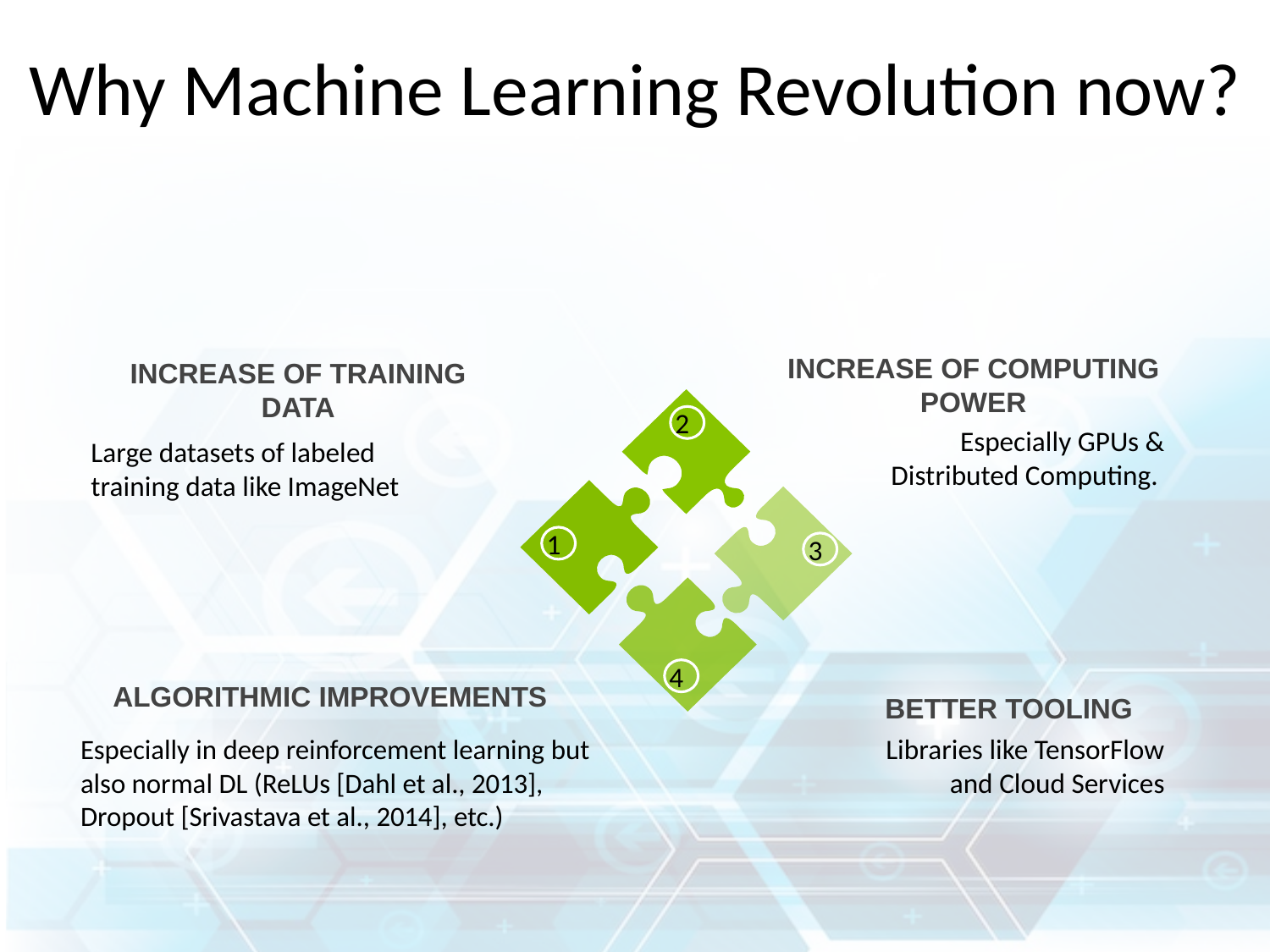

# Why Machine Learning Revolution now?
INCREASE OF COMPUTING POWER
INCREASE OF TRAINING DATA

2

1

3

4
Especially GPUs &
Distributed Computing.
Large datasets of labeled training data like ImageNet
ALGORITHMIC IMPROVEMENTS
BETTER TOOLING
Libraries like TensorFlow and Cloud Services
Especially in deep reinforcement learning but also normal DL (ReLUs [Dahl et al., 2013], Dropout [Srivastava et al., 2014], etc.)